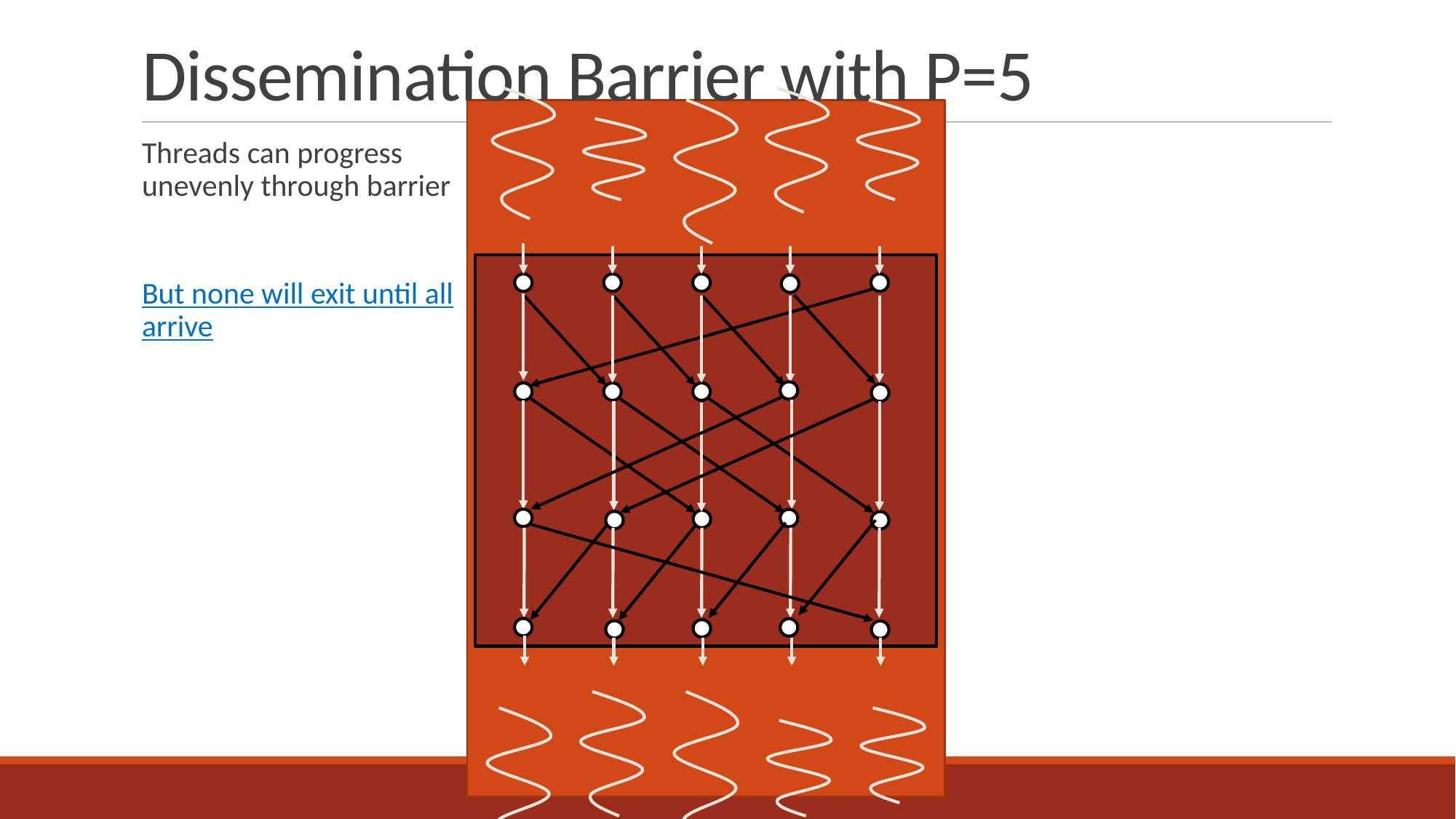

# Dissemination Barrier with P=5

Threads can progress unevenly through barrier

But none will exit until all arrive